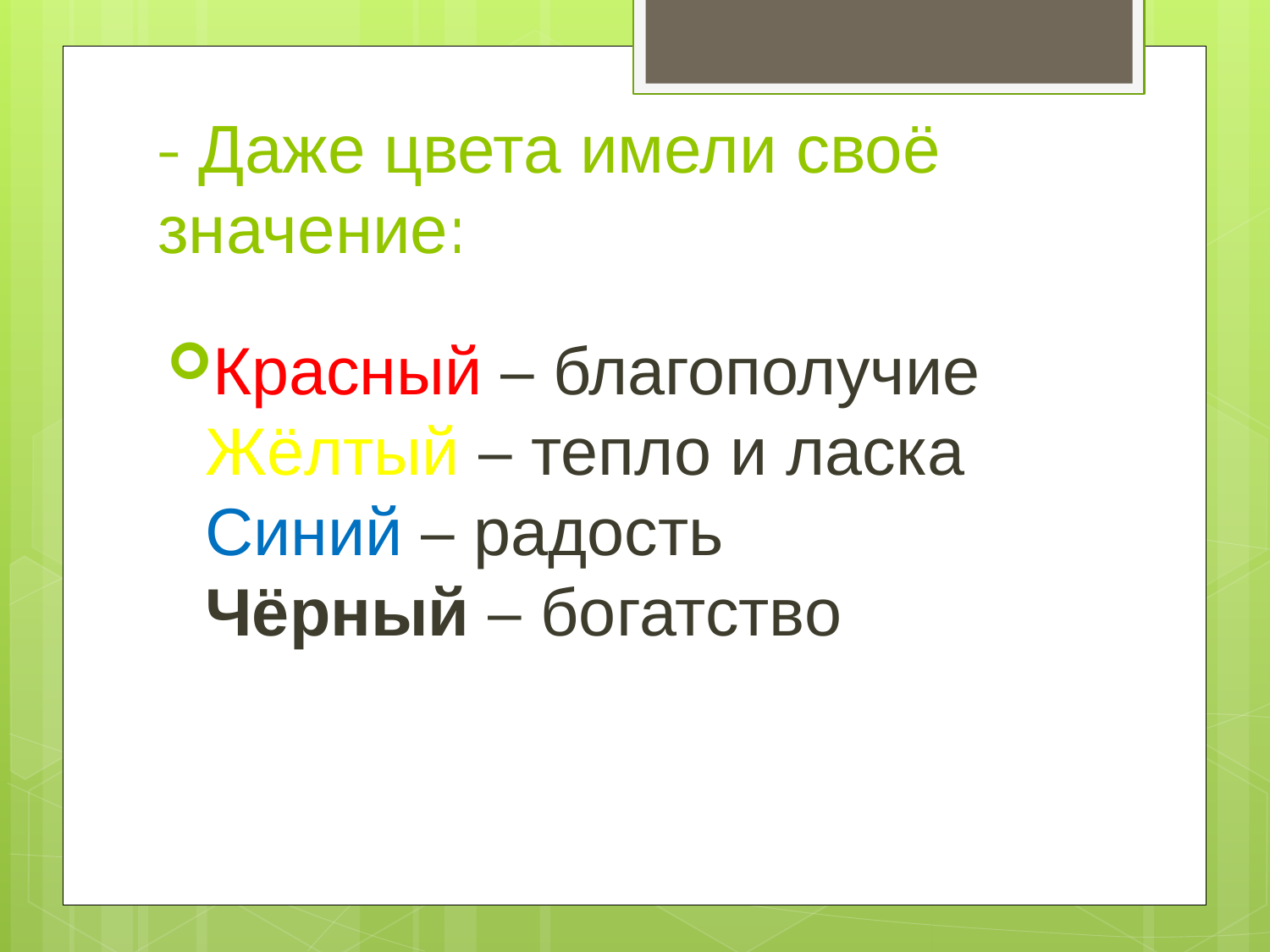

# - Даже цвета имели своё значение:

Красный – благополучие
Жёлтый – тепло и ласка
Синий – радость
Чёрный – богатство